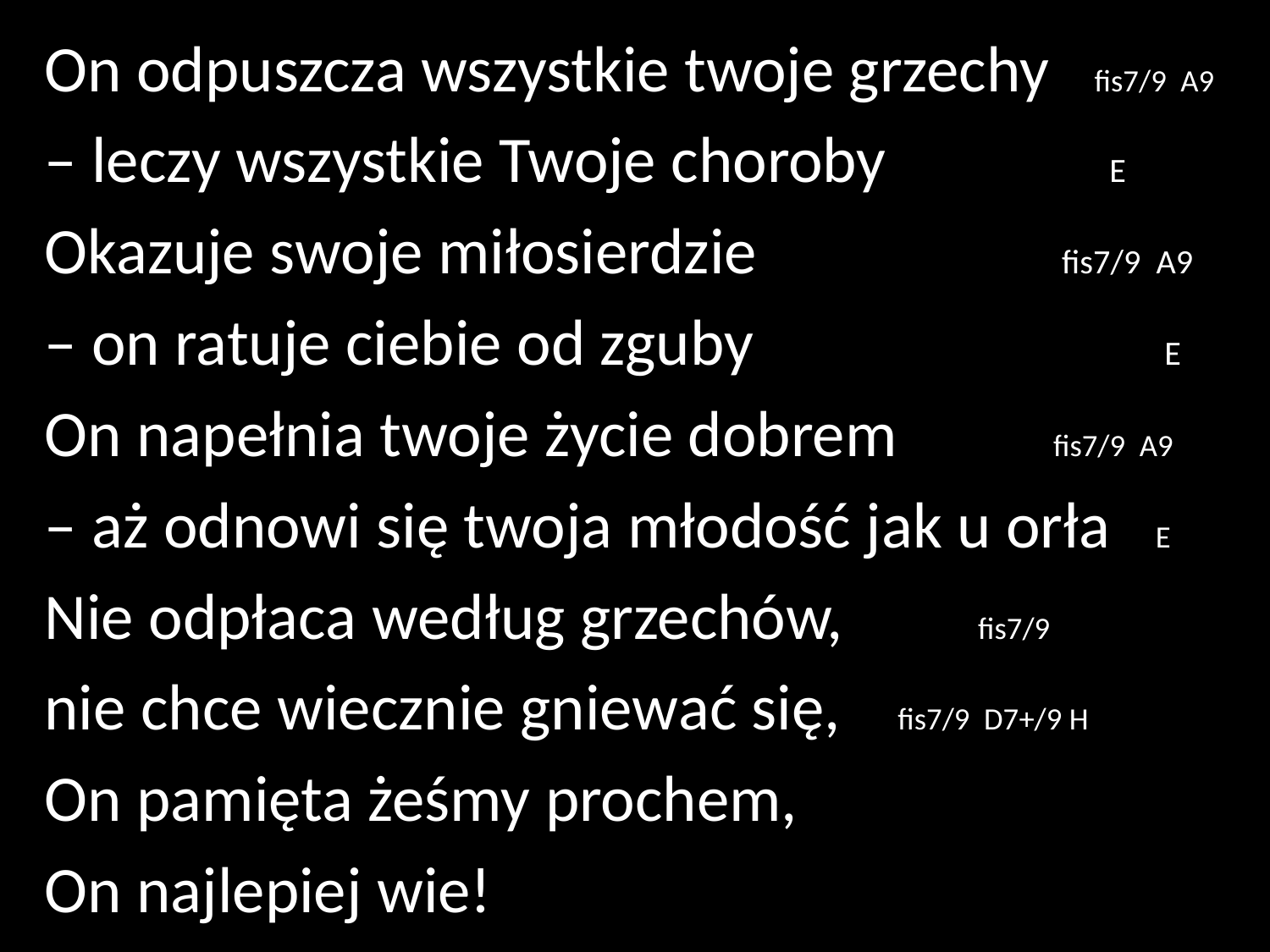

On odpuszcza wszystkie twoje grzechy   fis7/9  A9
– leczy wszystkie Twoje choroby                E
Okazuje swoje miłosierdzie                     fis7/9  A9
– on ratuje ciebie od zguby                 	       E
On napełnia twoje życie dobrem	       fis7/9  A9
– aż odnowi się twoja młodość jak u orła    E
Nie odpłaca według grzechów,	       fis7/9
nie chce wiecznie gniewać się,	fis7/9  D7+/9 H
On pamięta żeśmy prochem,
On najlepiej wie!